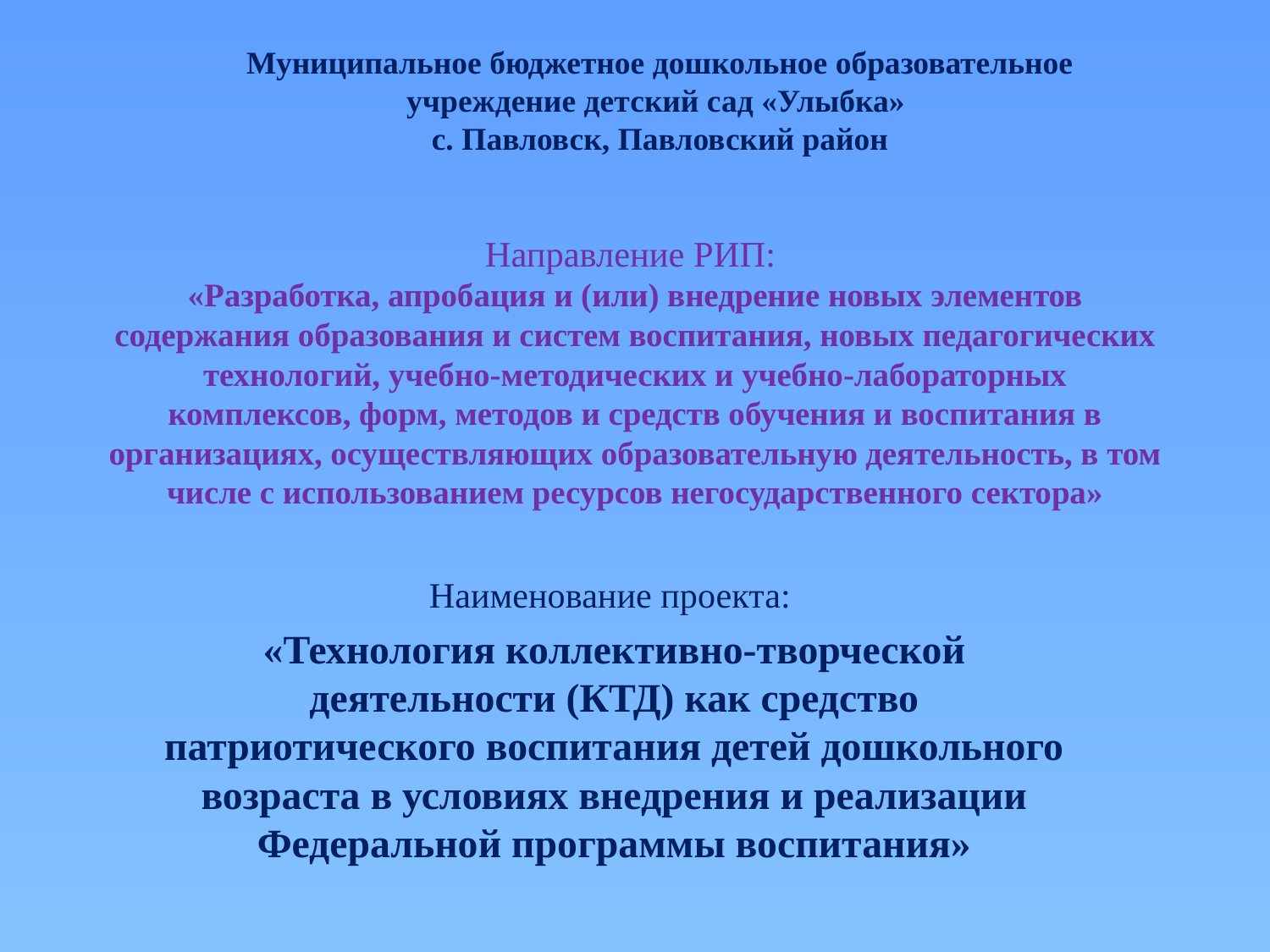

Муниципальное бюджетное дошкольное образовательное учреждение детский сад «Улыбка»
с. Павловск, Павловский район
# Направление РИП: «Разработка, апробация и (или) внедрение новых элементов содержания образования и систем воспитания, новых педагогических технологий, учебно-методических и учебно-лабораторных комплексов, форм, методов и средств обучения и воспитания в организациях, осуществляющих образовательную деятельность, в том числе с использованием ресурсов негосударственного сектора»
Наименование проекта:
«Технология коллективно-творческой деятельности (КТД) как средство патриотического воспитания детей дошкольного возраста в условиях внедрения и реализации Федеральной программы воспитания»